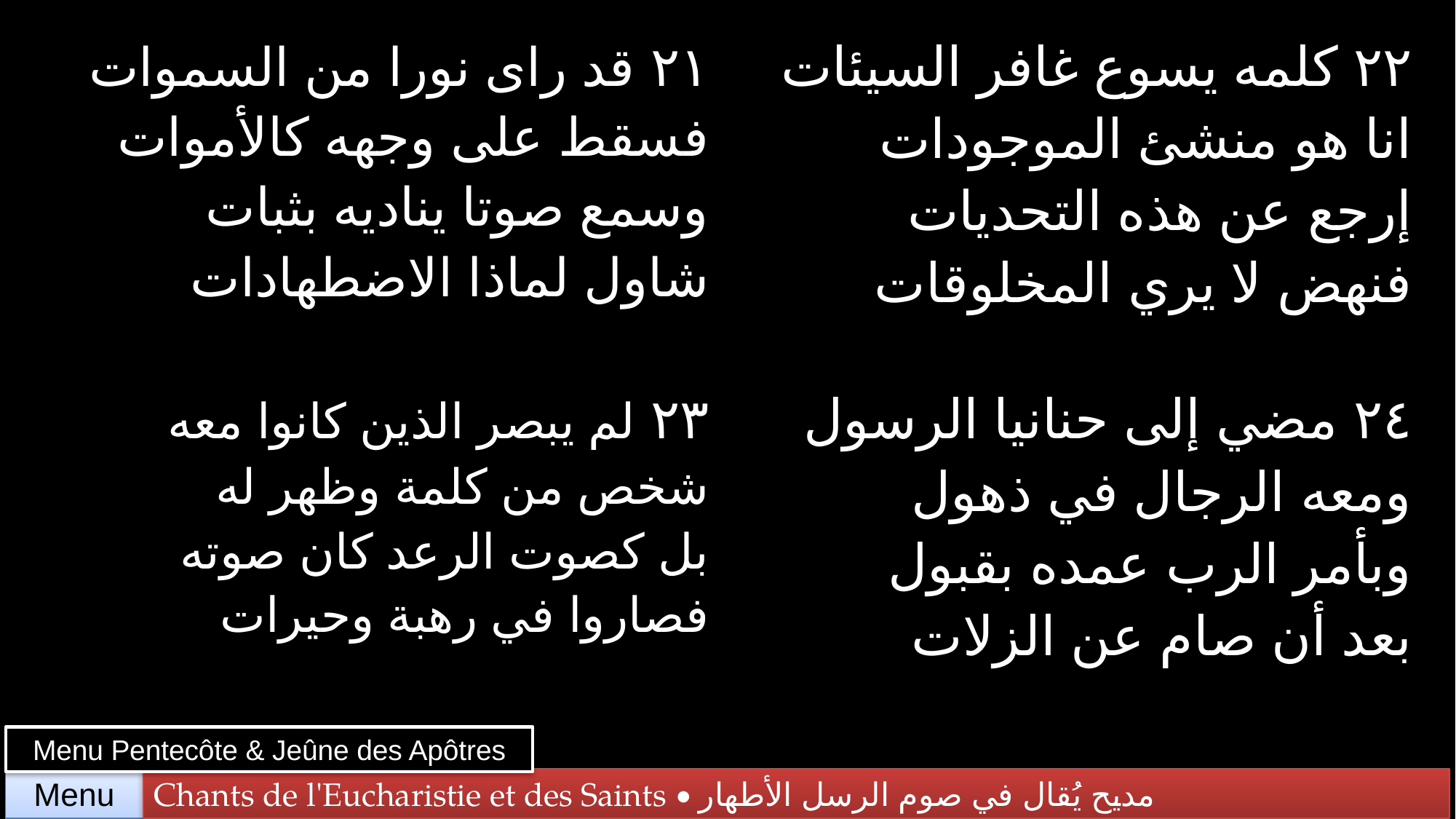

| ٢١ قد راى نورا من السموات فسقط على وجهه كالأموات وسمع صوتا يناديه بثبات شاول لماذا الاضطهادات | ٢٢ كلمه يسوع غافر السيئات انا هو منشئ الموجودات إرجع عن هذه التحديات فنهض لا يري المخلوقات |
| --- | --- |
| ٢٣ لم يبصر الذين كانوا معه شخص من كلمة وظهر له بل كصوت الرعد كان صوته فصاروا في رهبة وحيرات | ٢٤ مضي إلى حنانيا الرسول ومعه الرجال في ذهول وبأمر الرب عمده بقبول بعد أن صام عن الزلات |

Menu Pentecôte & Jeûne des Apôtres
Chants de l'Eucharistie et des Saints • مديح يُقال في صوم الرسل الأطهار
Menu